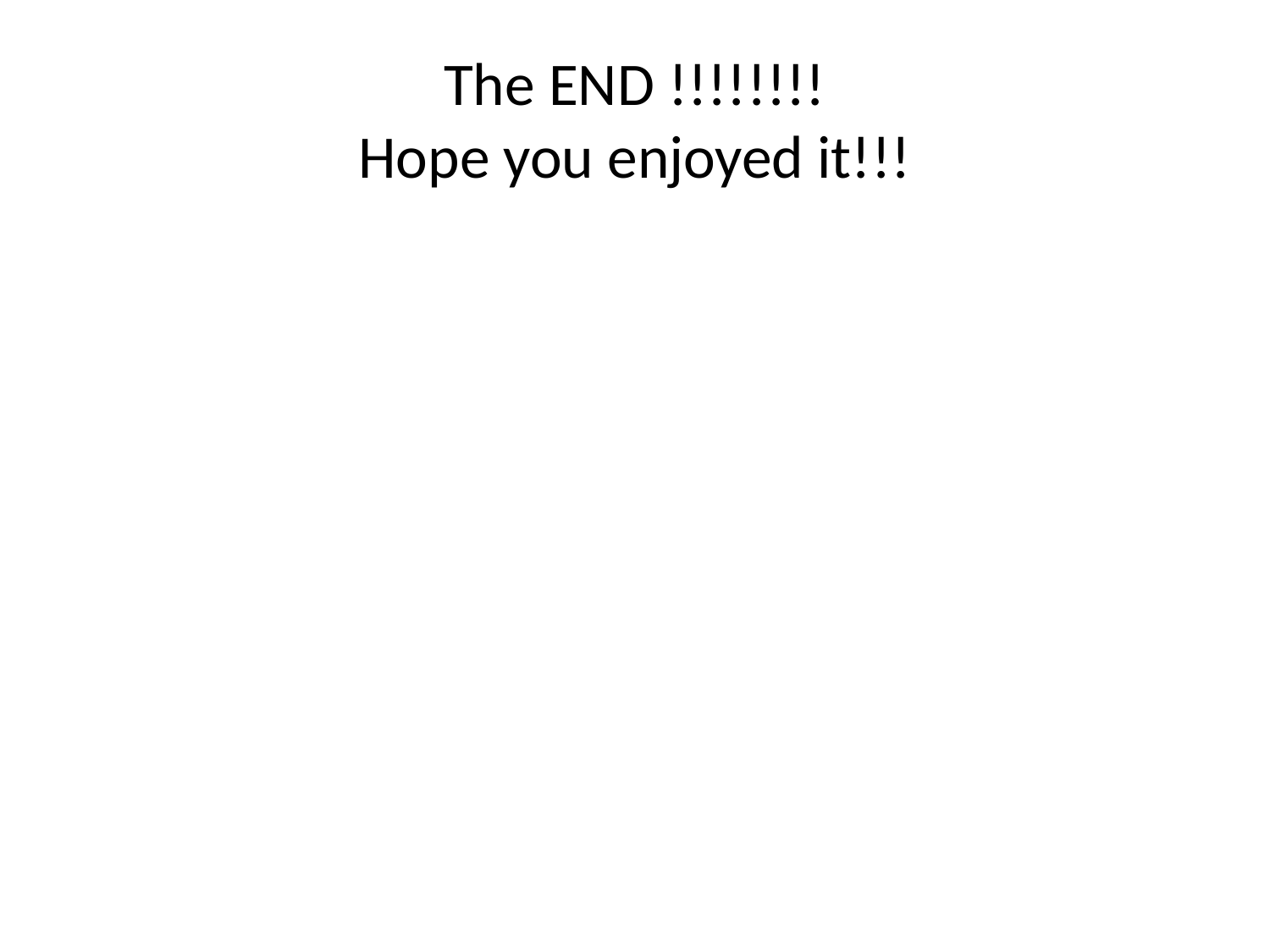

# The END !!!!!!!! Hope you enjoyed it!!!